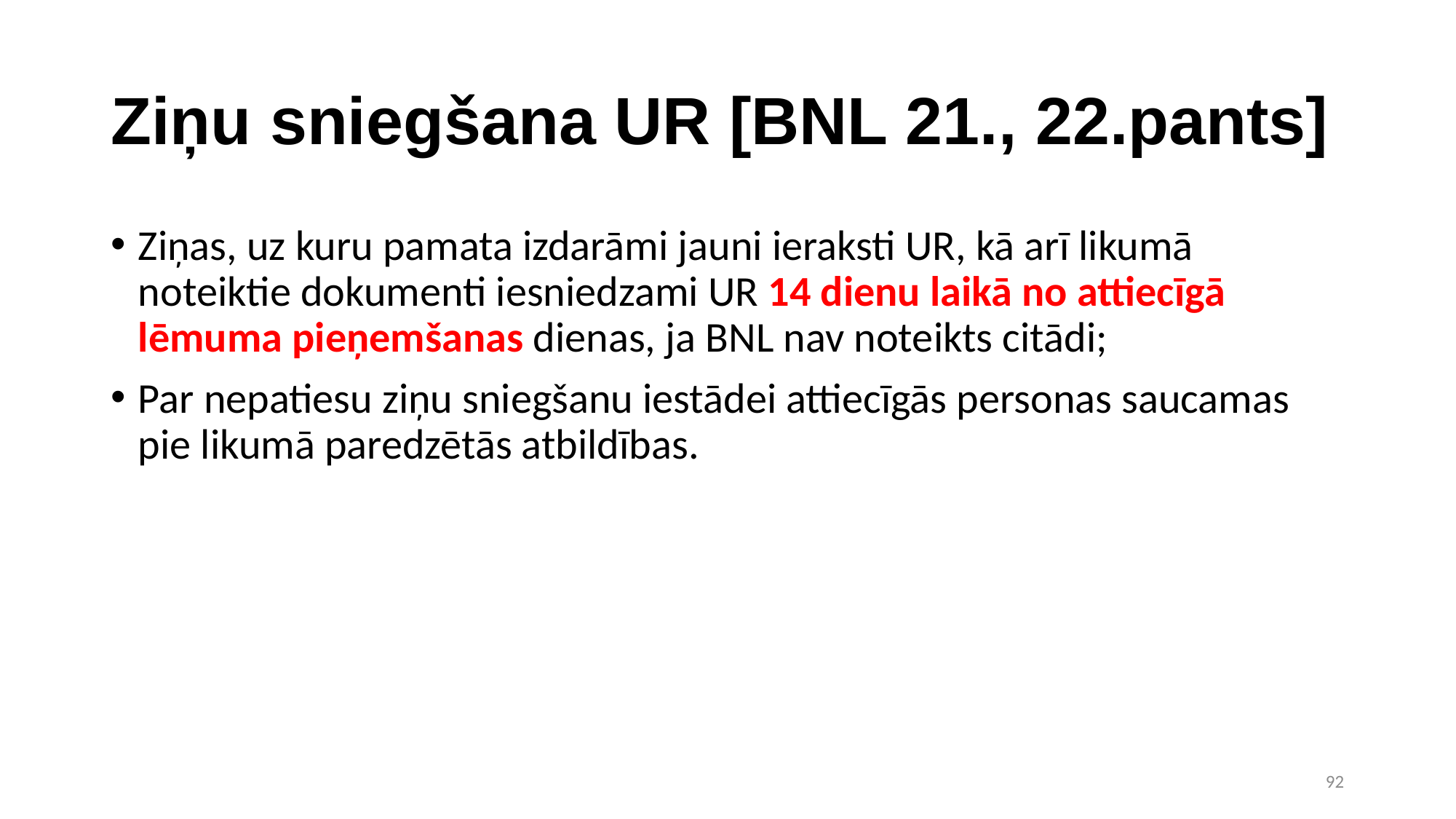

# Ziņu sniegšana UR [BNL 21., 22.pants]
Ziņas, uz kuru pamata izdarāmi jauni ieraksti UR, kā arī likumā noteiktie dokumenti iesniedzami UR 14 dienu laikā no attiecīgā lēmuma pieņemšanas dienas, ja BNL nav noteikts citādi;
Par nepatiesu ziņu sniegšanu iestādei attiecīgās personas saucamas pie likumā paredzētās atbildības.
92